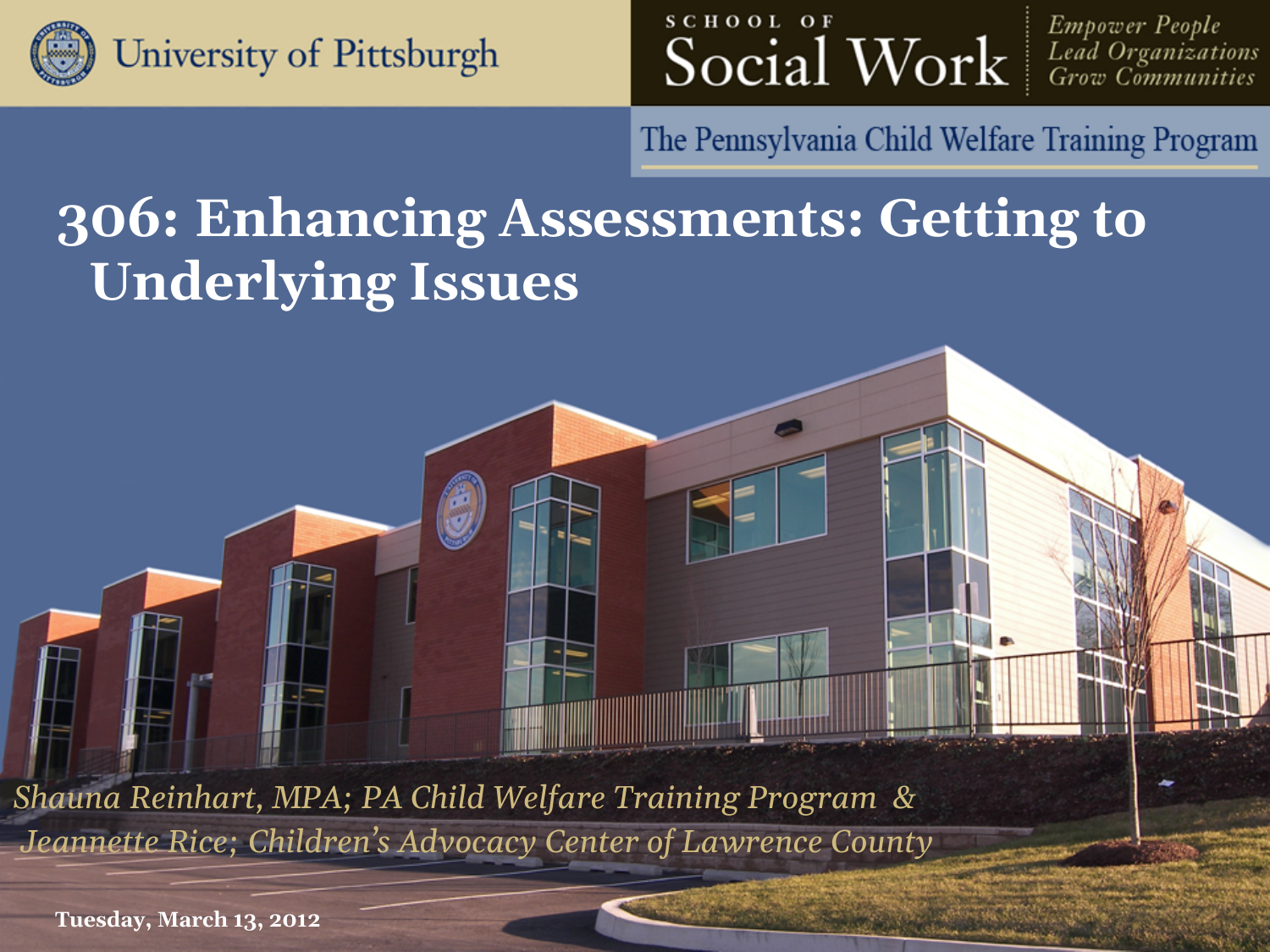

306: Enhancing Assessments: Getting to Underlying Issues
Shauna Reinhart, MPA; PA Child Welfare Training Program  &
 Jeannette Rice; Children’s Advocacy Center of Lawrence County
Tuesday, March 13, 2012